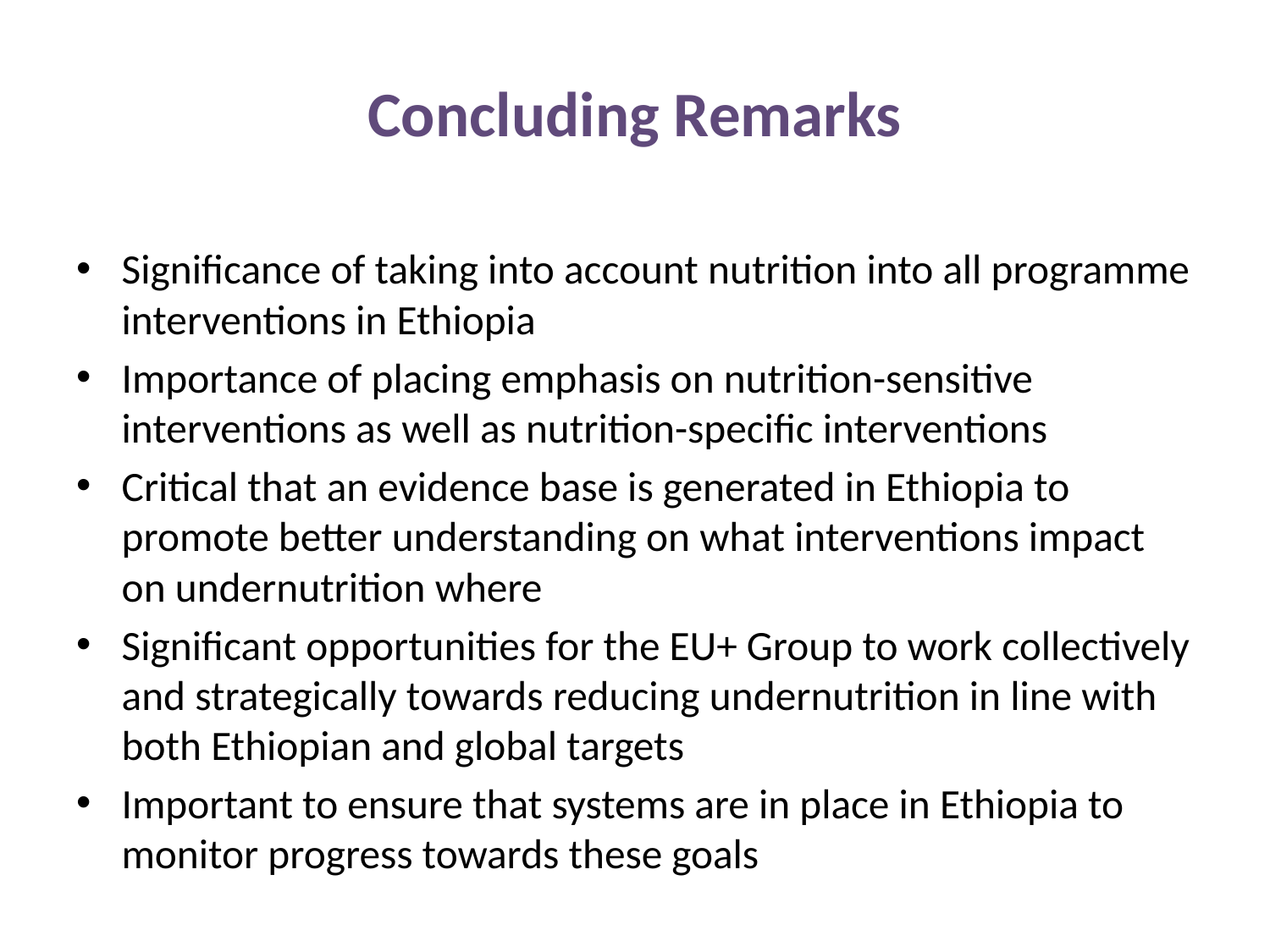

# Concluding Remarks
Significance of taking into account nutrition into all programme interventions in Ethiopia
Importance of placing emphasis on nutrition-sensitive interventions as well as nutrition-specific interventions
Critical that an evidence base is generated in Ethiopia to promote better understanding on what interventions impact on undernutrition where
Significant opportunities for the EU+ Group to work collectively and strategically towards reducing undernutrition in line with both Ethiopian and global targets
Important to ensure that systems are in place in Ethiopia to monitor progress towards these goals